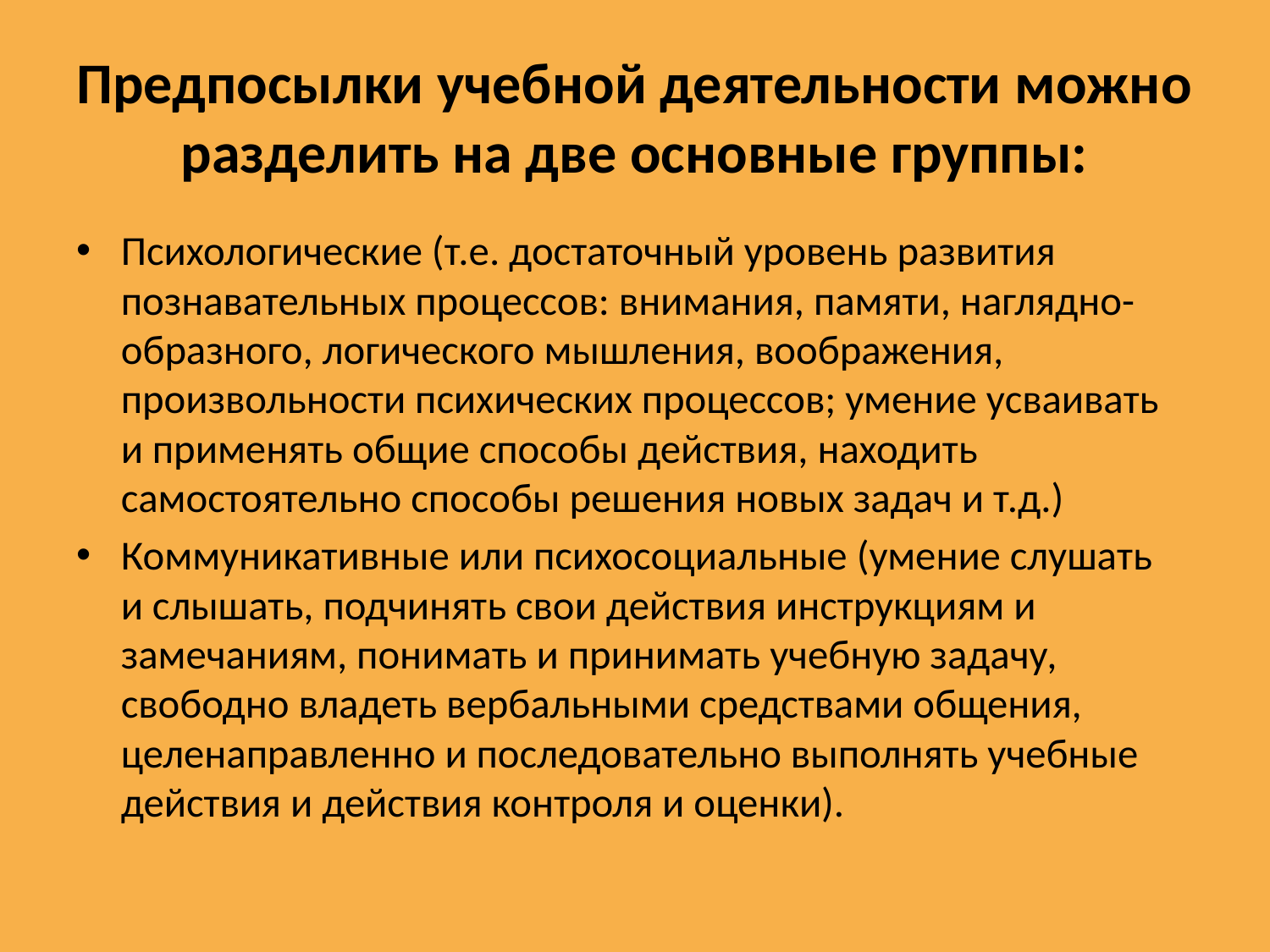

# Предпосылки учебной деятельности можно разделить на две основные группы:
Психологические (т.е. достаточный уровень развития познавательных процессов: внимания, памяти, наглядно-образного, логического мышления, воображения, произвольности психических процессов; умение усваивать и применять общие способы действия, находить самостоятельно способы решения новых задач и т.д.)
Коммуникативные или психосоциальные (умение слушать и слышать, подчинять свои действия инструкциям и замечаниям, понимать и принимать учебную задачу, свободно владеть вербальными средствами общения, целенаправленно и последовательно выполнять учебные действия и действия контроля и оценки).